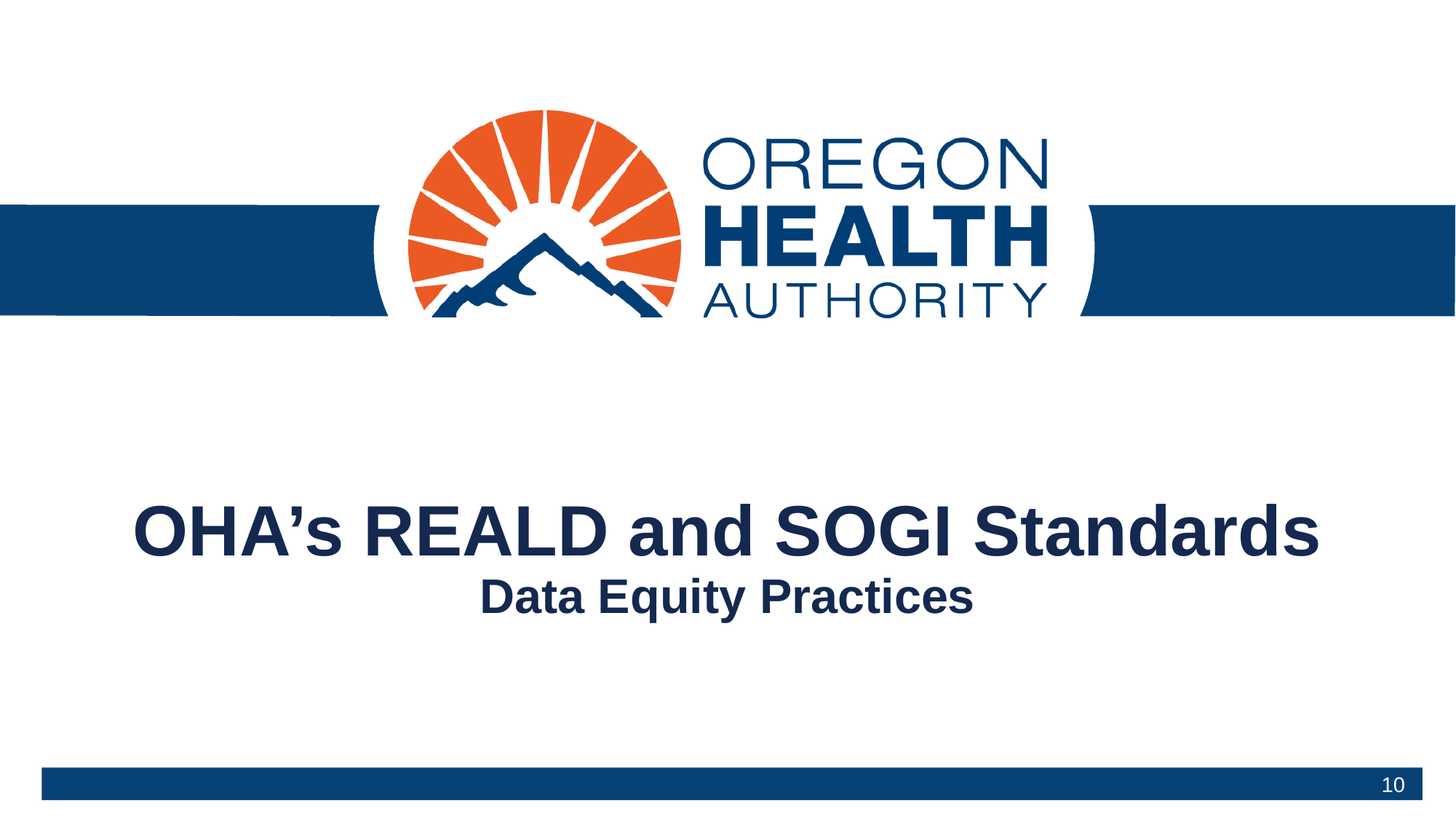

# OHA’s REALD and SOGI Standards Data Equity Practices
10